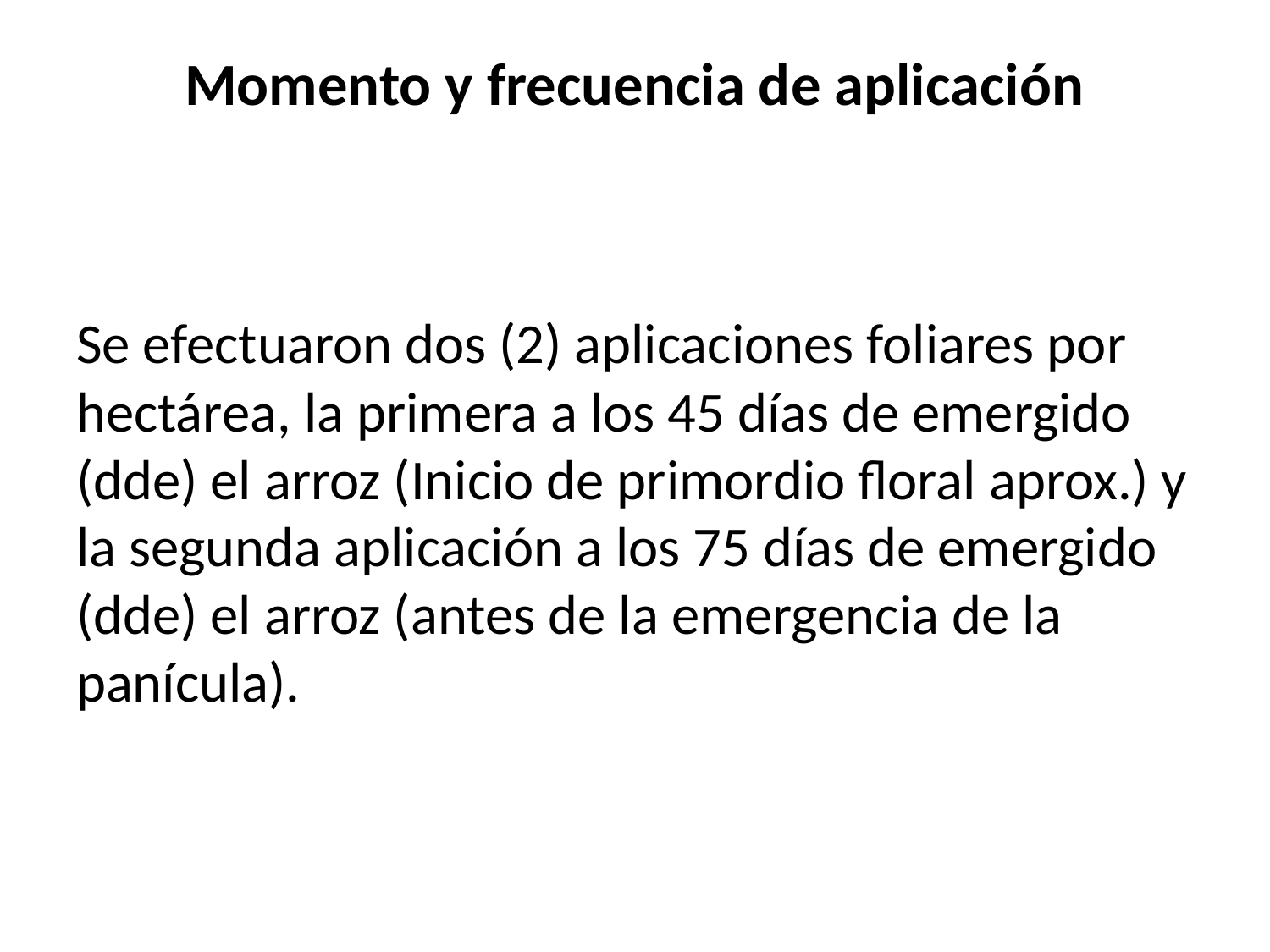

# Momento y frecuencia de aplicación

Se efectuaron dos (2) aplicaciones foliares por hectárea, la primera a los 45 días de emergido (dde) el arroz (Inicio de primordio floral aprox.) y la segunda aplicación a los 75 días de emergido (dde) el arroz (antes de la emergencia de la panícula).